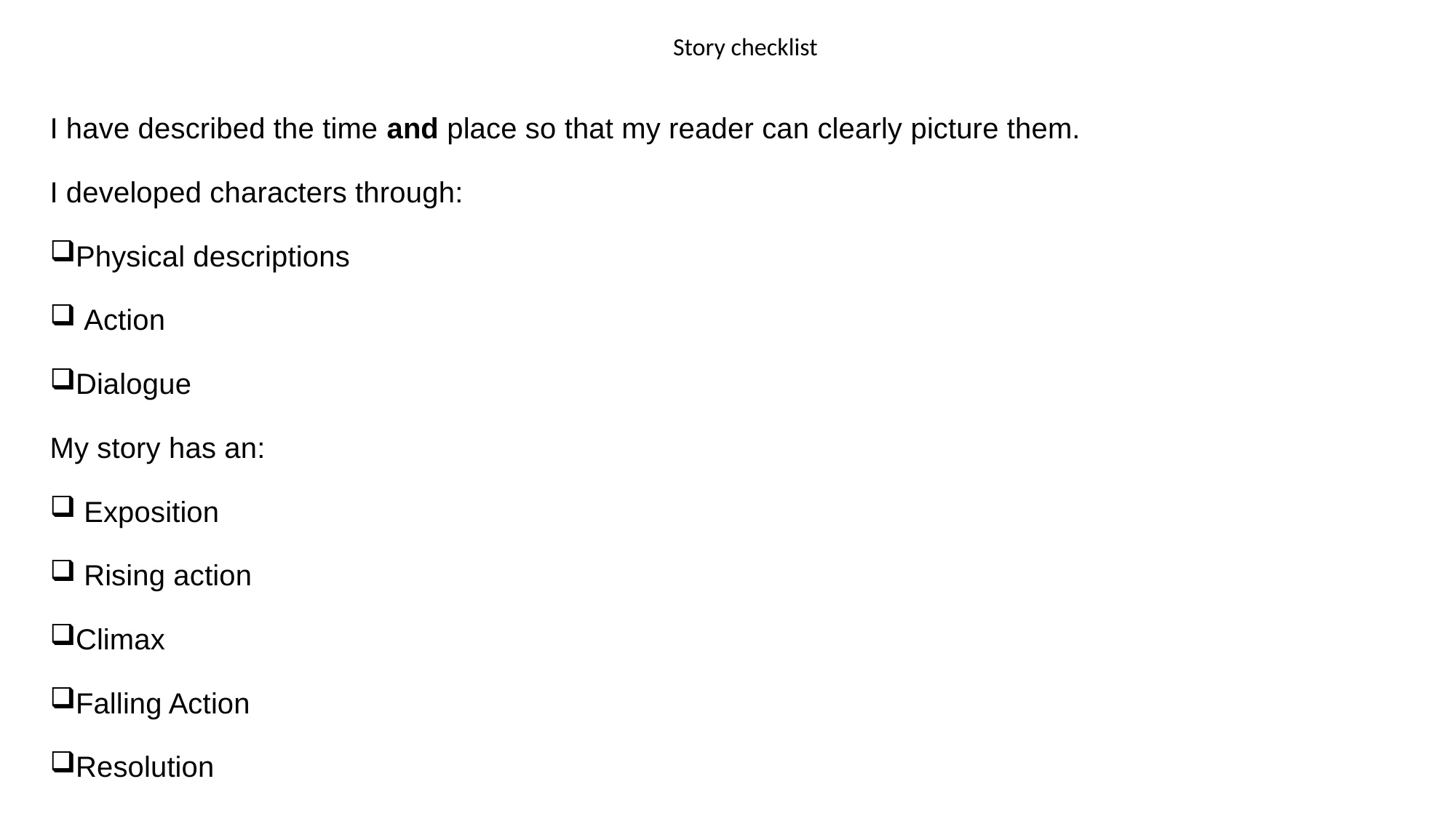

# Story checklist
I have described the time and place so that my reader can clearly picture them.
I developed characters through:
Physical descriptions
 Action
Dialogue
My story has an:
 Exposition
 Rising action
Climax
Falling Action
Resolution